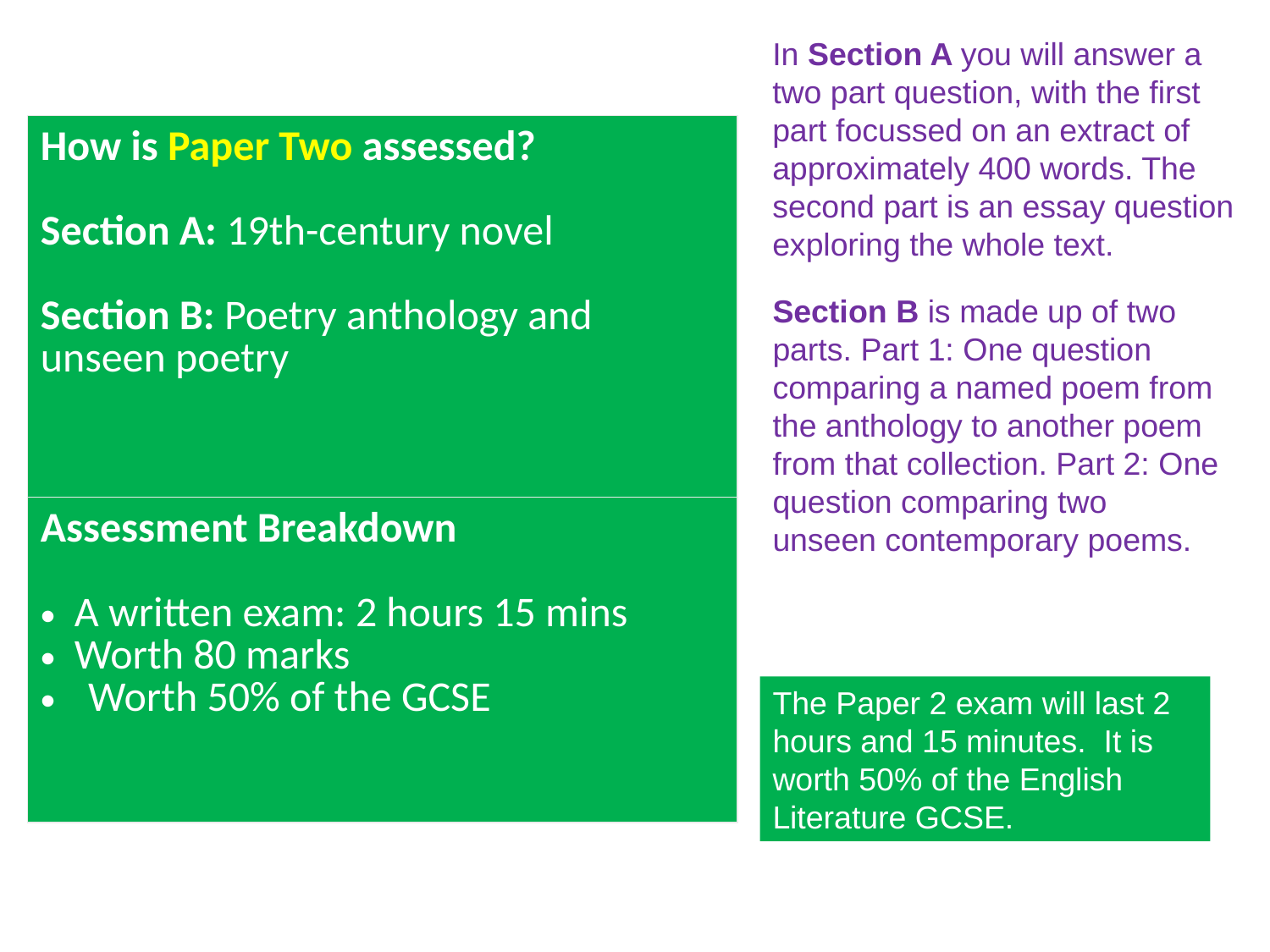

In Section A you will answer a two part question, with the first part focussed on an extract of approximately 400 words. The second part is an essay question exploring the whole text.
| How is Paper Two assessed? Section A: 19th-century novel Section B: Poetry anthology and unseen poetry |
| --- |
| Assessment Breakdown A written exam: 2 hours 15 mins Worth 80 marks Worth 50% of the GCSE |
Section B is made up of two parts. Part 1: One question
comparing a named poem from the anthology to another poem from that collection. Part 2: One question comparing two
unseen contemporary poems.
The Paper 2 exam will last 2 hours and 15 minutes.  It is worth 50% of the English Literature GCSE.